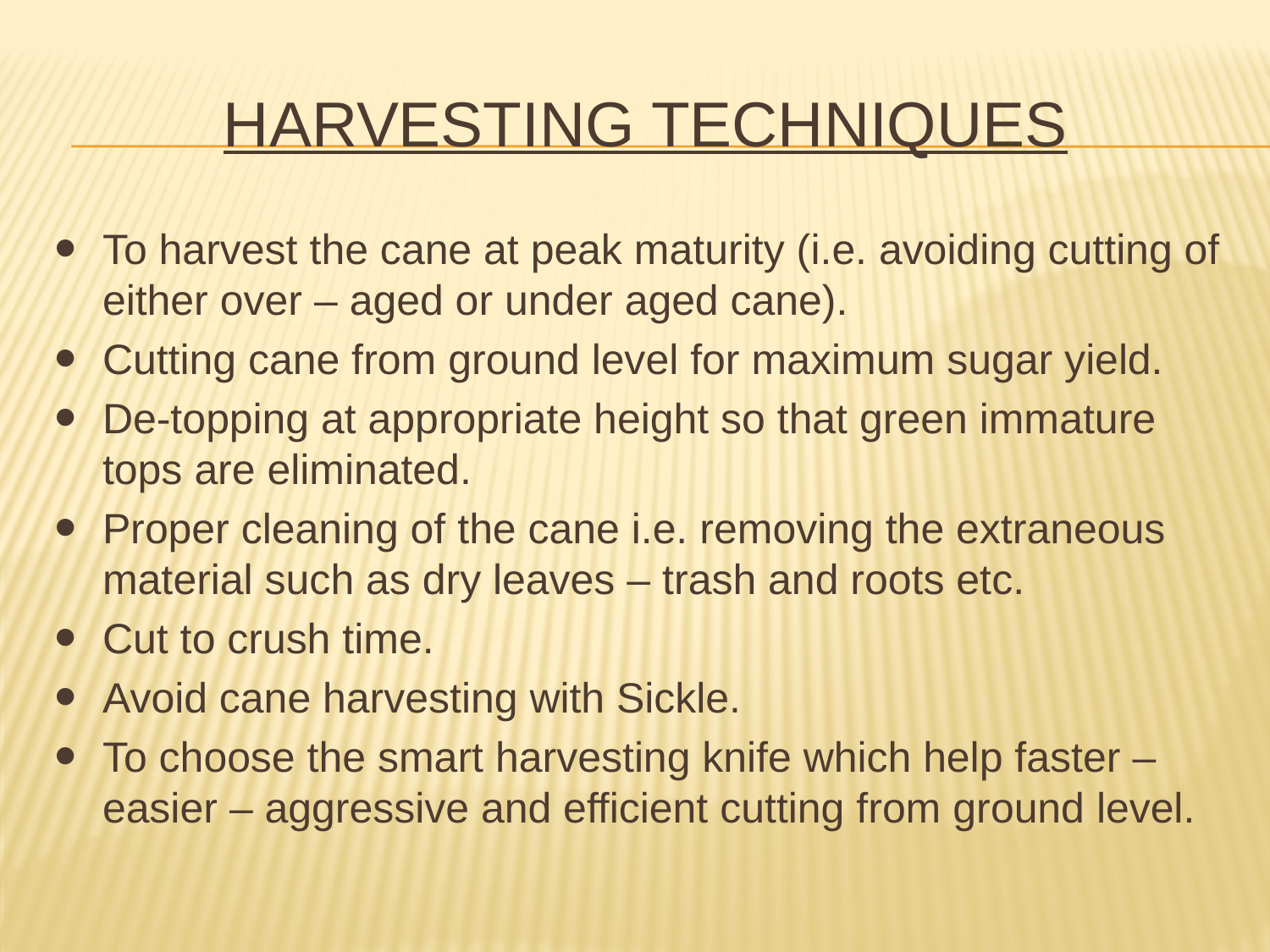

# Harvesting Techniques
To harvest the cane at peak maturity (i.e. avoiding cutting of either over – aged or under aged cane).
Cutting cane from ground level for maximum sugar yield.
De-topping at appropriate height so that green immature tops are eliminated.
Proper cleaning of the cane i.e. removing the extraneous material such as dry leaves – trash and roots etc.
Cut to crush time.
Avoid cane harvesting with Sickle.
To choose the smart harvesting knife which help faster – easier – aggressive and efficient cutting from ground level.